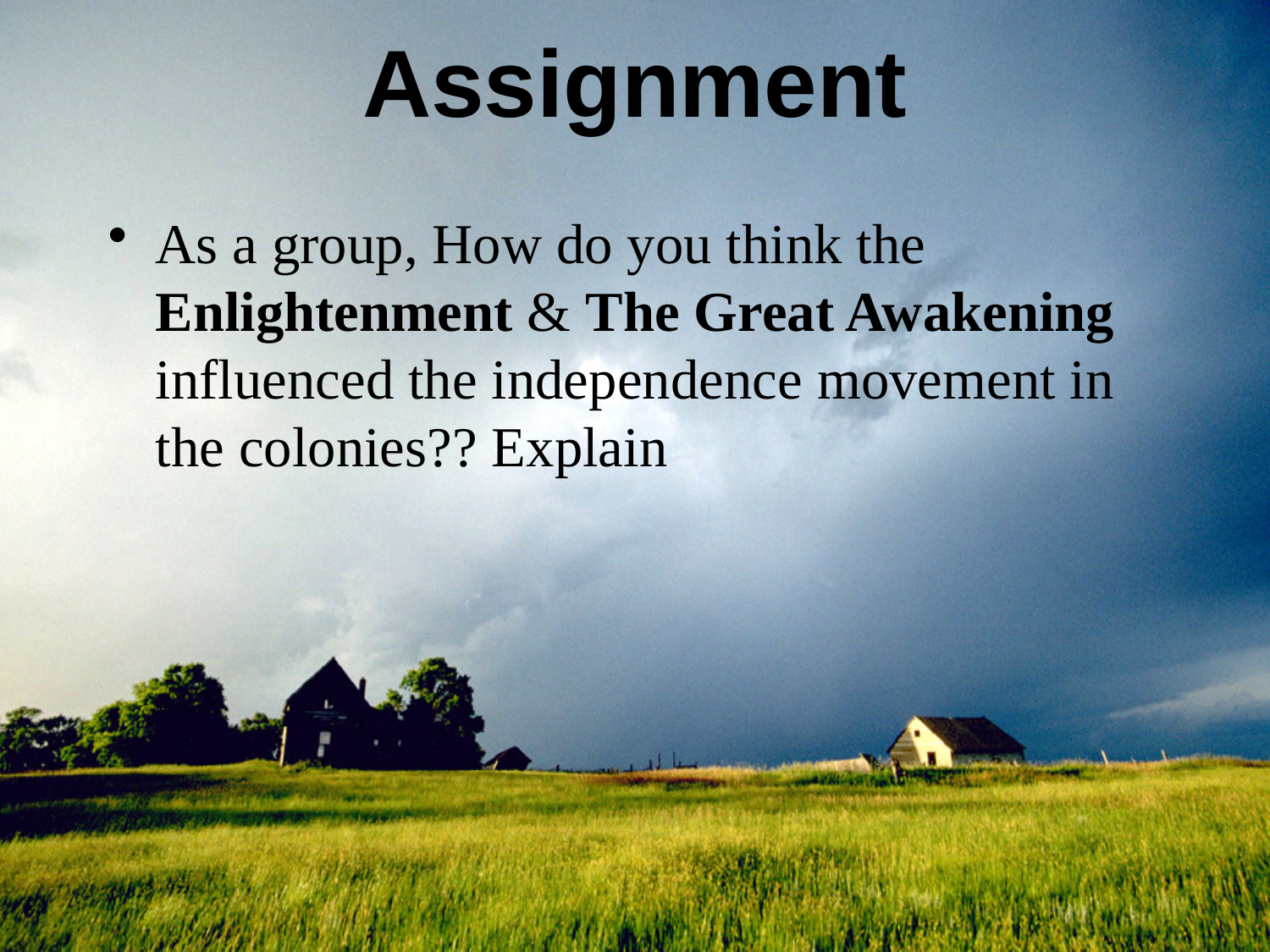

# Assignment
As a group, How do you think the Enlightenment & The Great Awakening influenced the independence movement in the colonies?? Explain